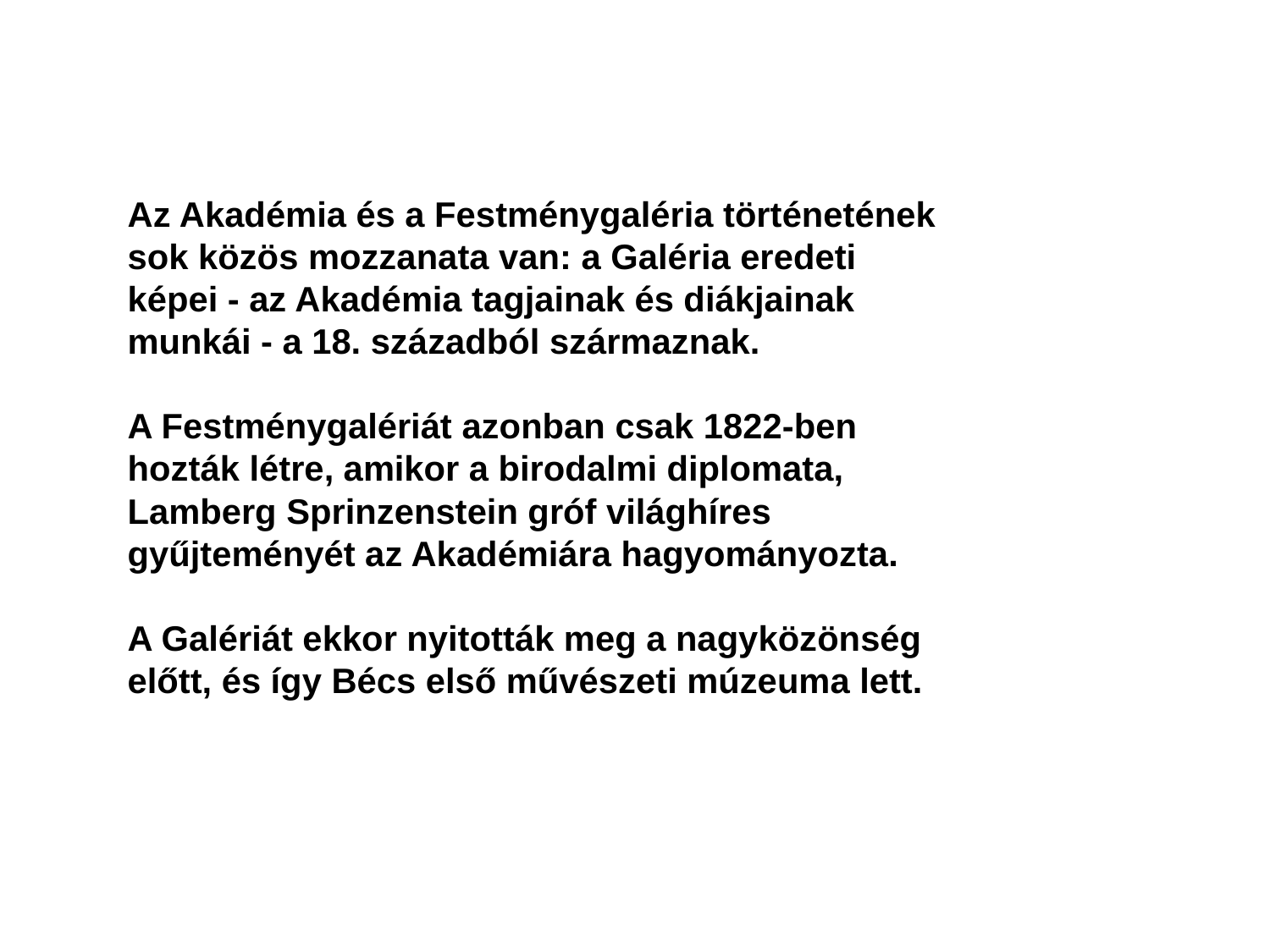

Az Akadémia és a Festménygaléria történetének sok közös mozzanata van: a Galéria eredeti képei - az Akadémia tagjainak és diákjainak munkái - a 18. századból származnak.

A Festménygalériát azonban csak 1822-ben hozták létre, amikor a birodalmi diplomata, Lamberg Sprinzenstein gróf világhíres gyűjteményét az Akadémiára hagyományozta.

A Galériát ekkor nyitották meg a nagyközönség előtt, és így Bécs első művészeti múzeuma lett.